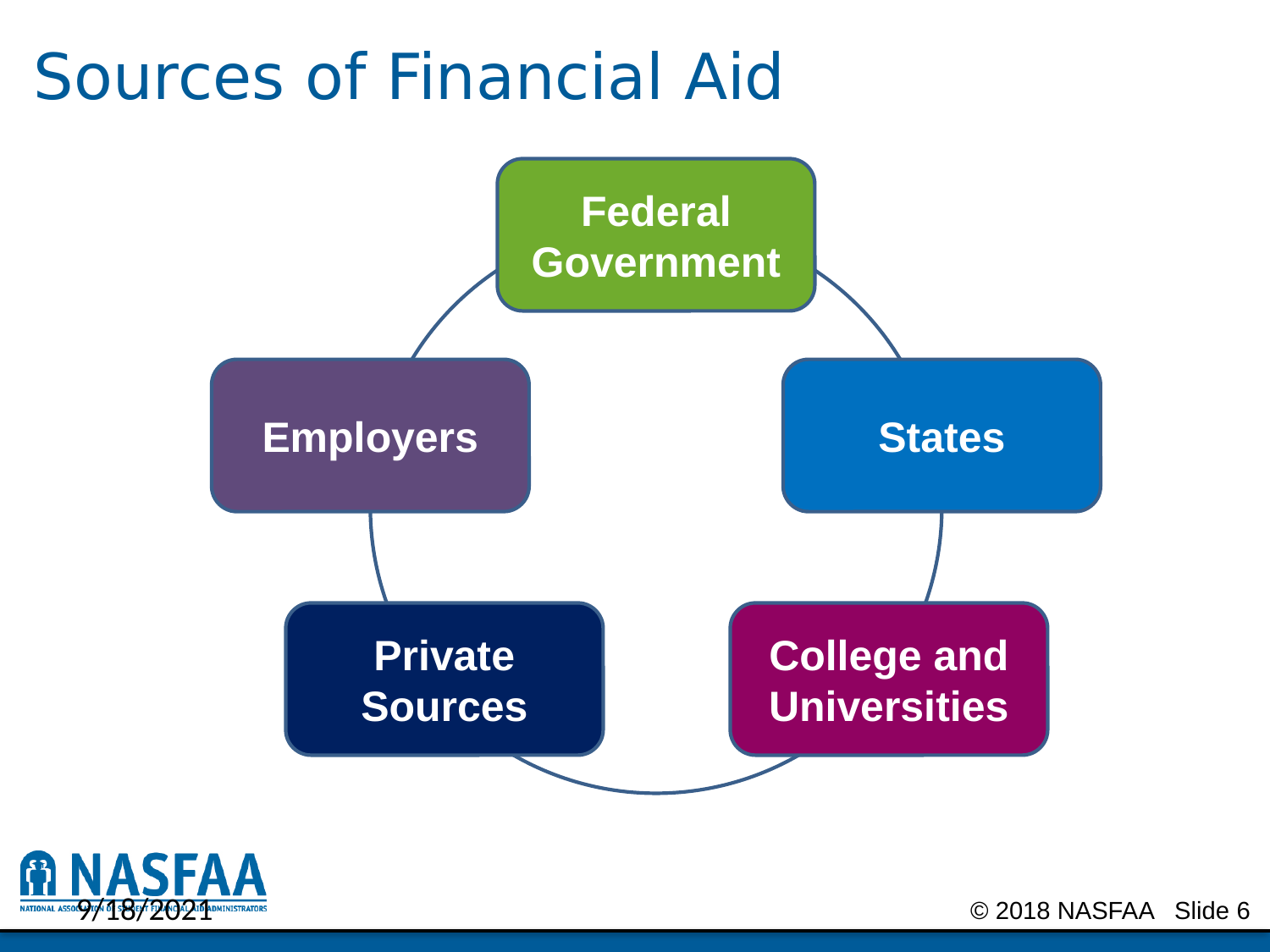

# Sources of Financial Aid
Federal Government

Employers
States
Private Sources
College and Universities
9/18/2021